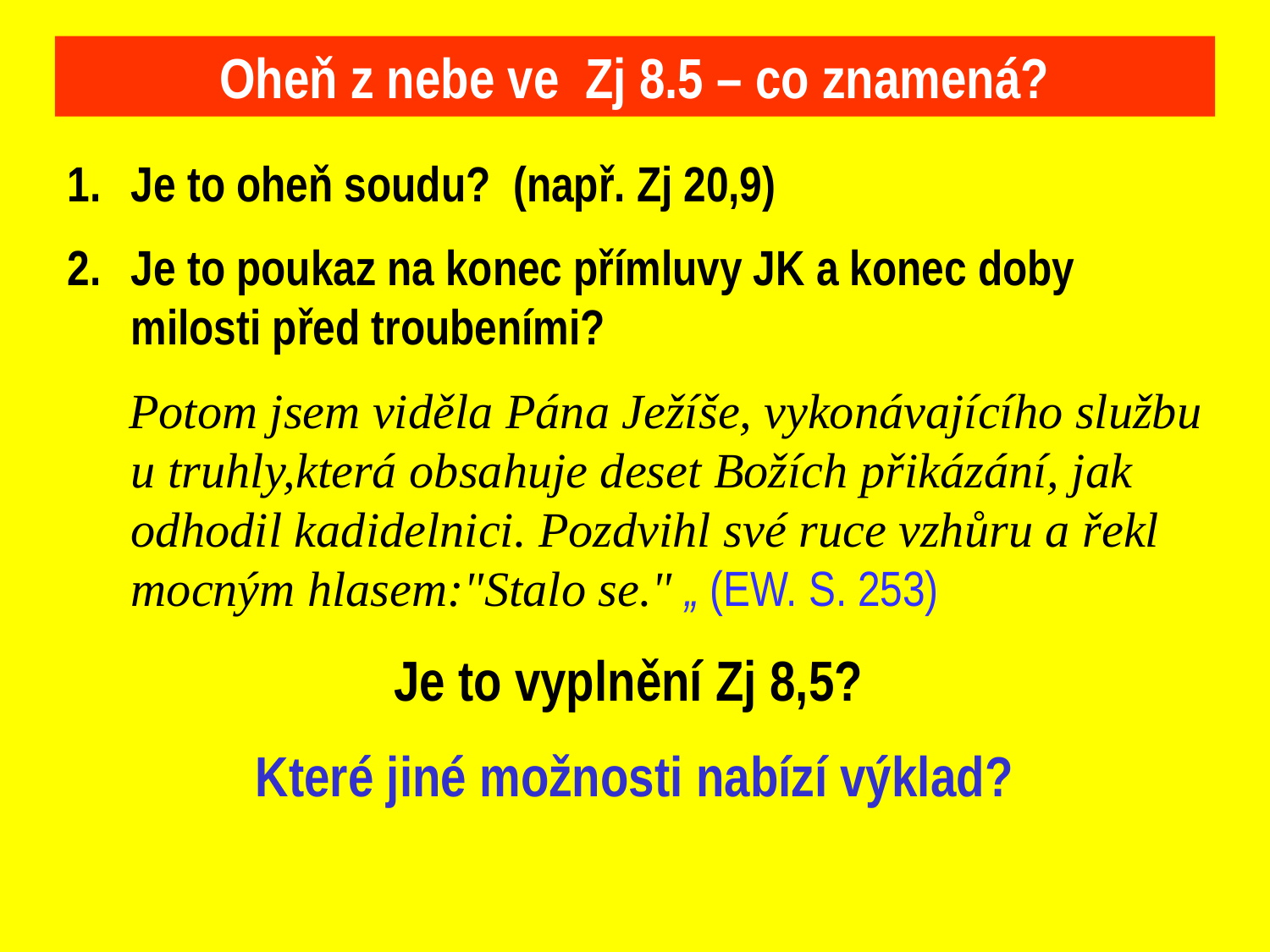

Oheň z nebe ve  Zj 8.5 – co znamená?
Je to oheň soudu?  (např. Zj 20,9)
Je to poukaz na konec přímluvy JK a konec doby milosti před troubeními?
     Potom jsem viděla Pána Ježíše, vykonávajícího službu u truhly,která obsahuje deset Božích přikázání, jak odhodil kadidelnici. Pozdvihl své ruce vzhůru a řekl mocným hlasem:"Stalo se." „ (EW. S. 253)
Je to vyplnění Zj 8,5?
Které jiné možnosti nabízí výklad?